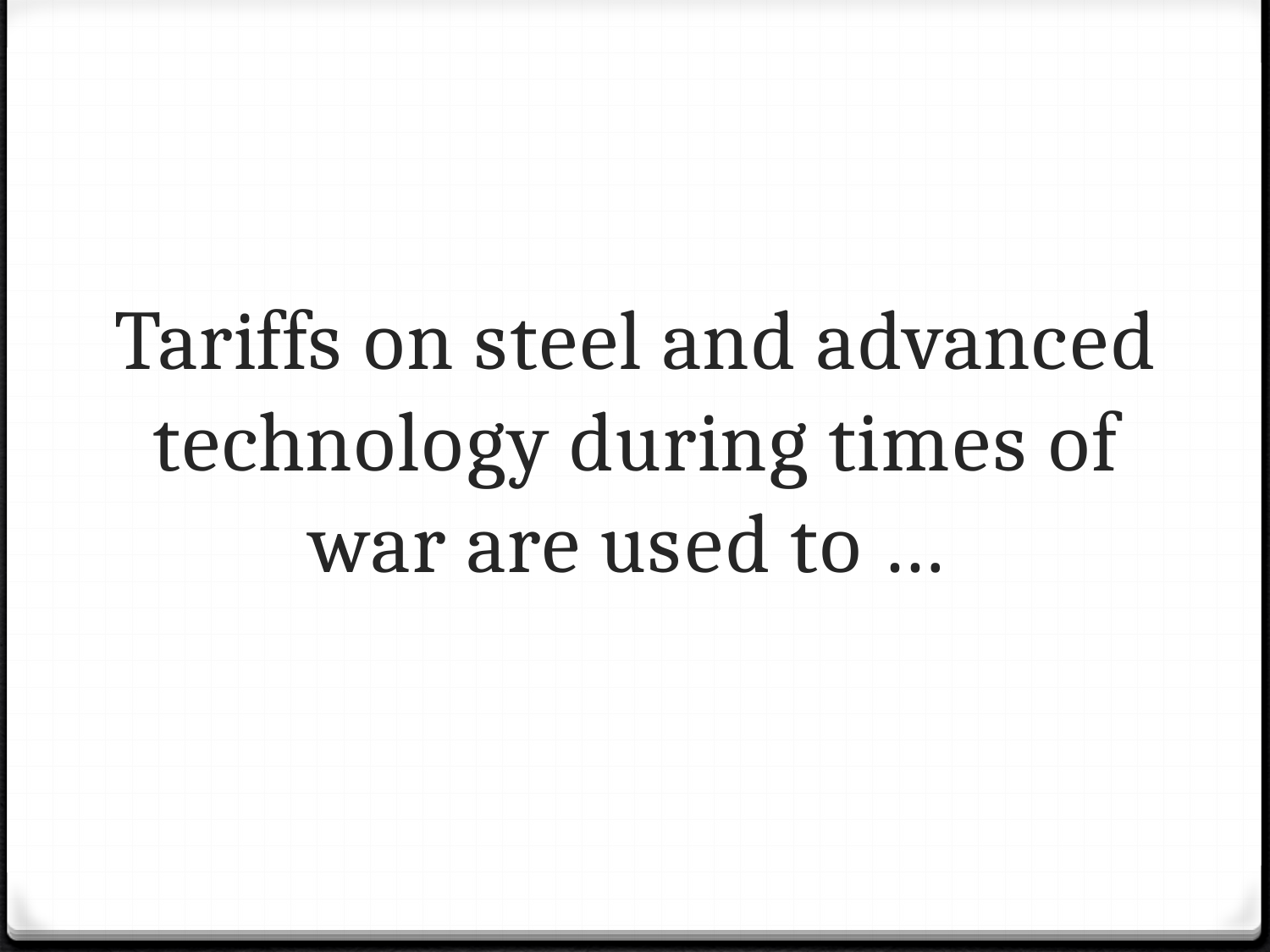

# Tariffs on steel and advanced technology during times of war are used to …